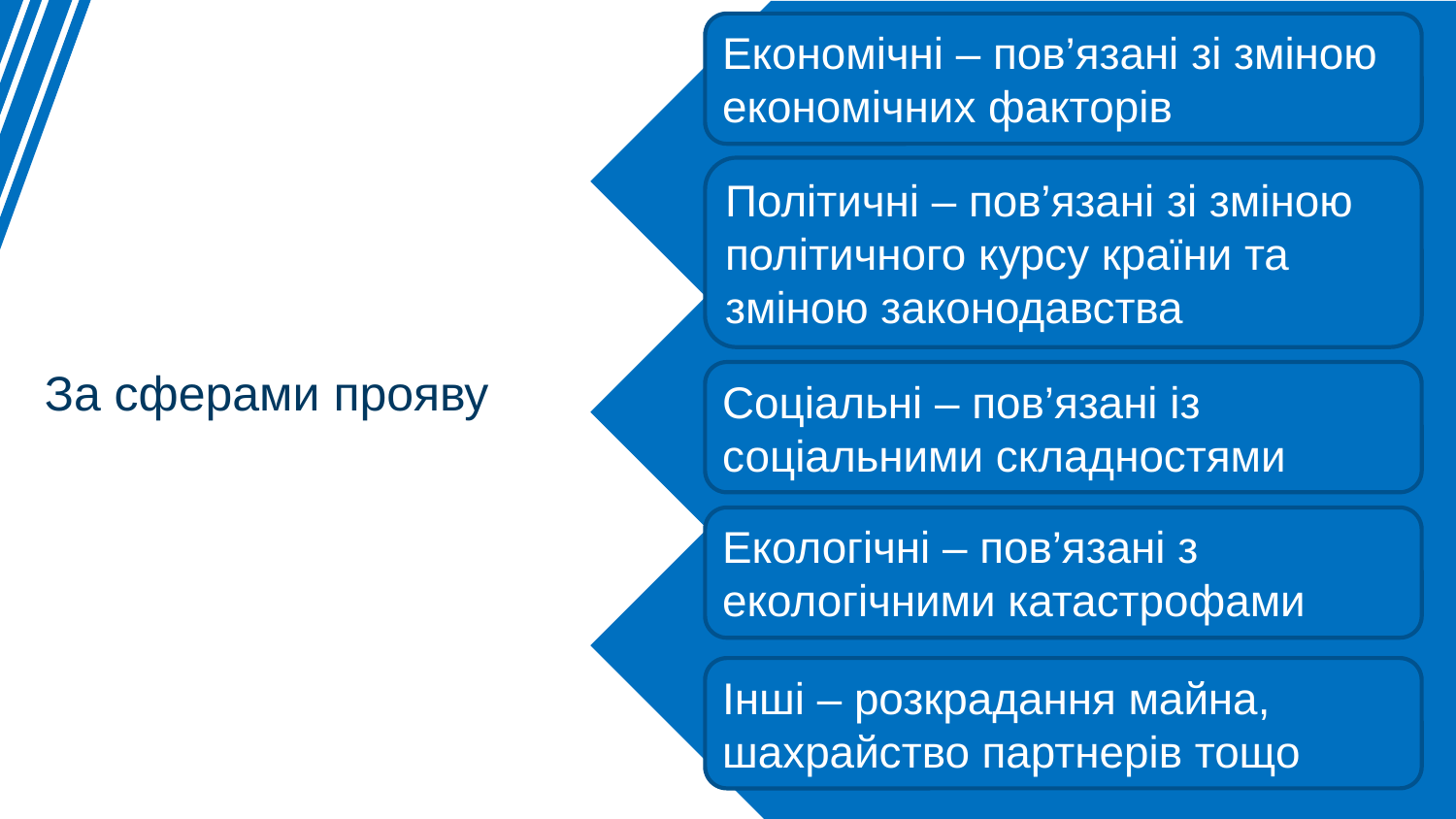

Економічні – пов’язані зі зміною економічних факторів
Політичні – пов’язані зі зміною політичного курсу країни та зміною законодавства

За сферами прояву
Соціальні – пов’язані із соціальними складностями

Екологічні – пов’язані з екологічними катастрофами
Інші – розкрадання майна, шахрайство партнерів тощо